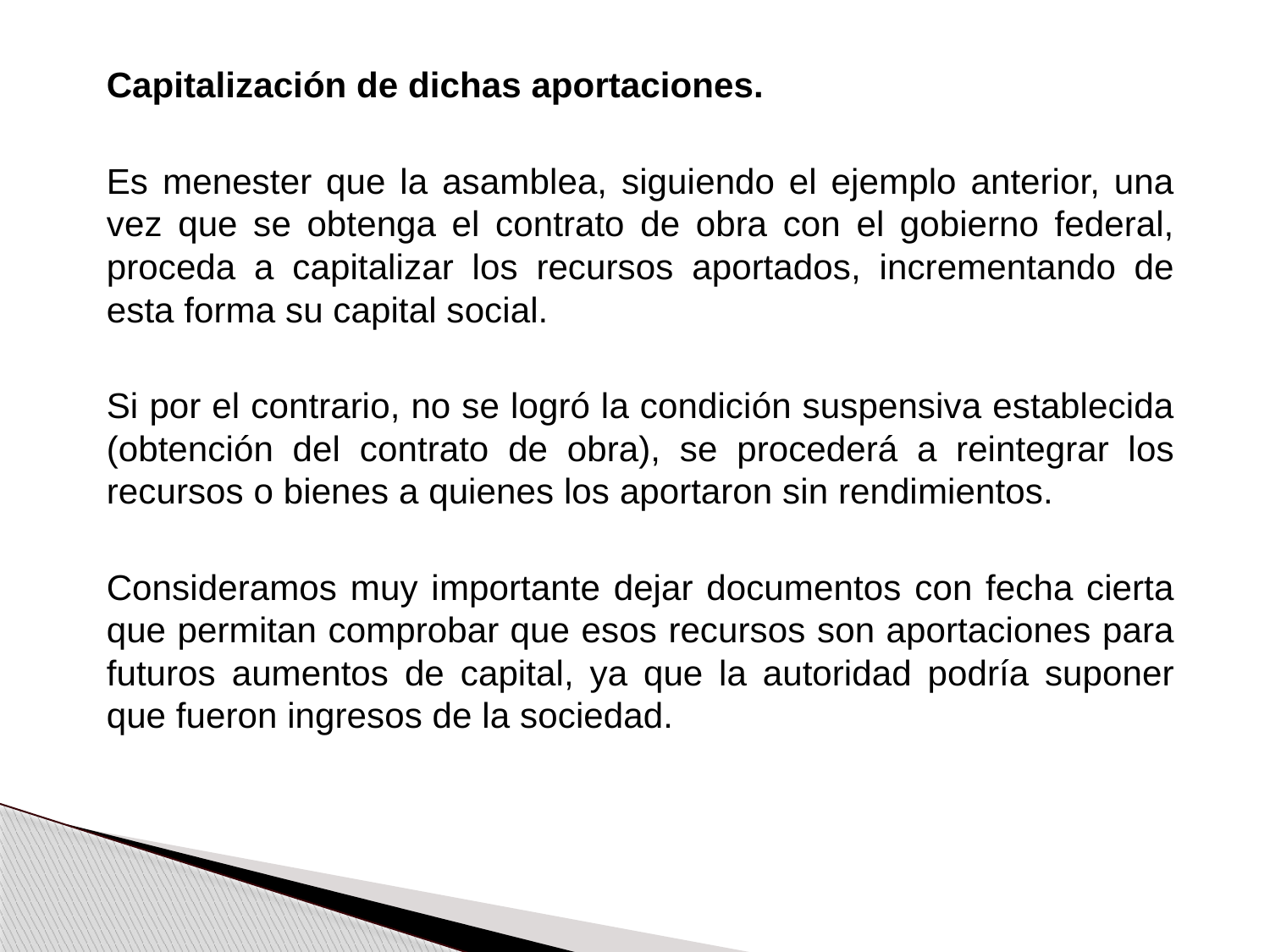

Capitalización de dichas aportaciones.

	Es menester que la asamblea, siguiendo el ejemplo anterior, una vez que se obtenga el contrato de obra con el gobierno federal, proceda a capitalizar los recursos aportados, incrementando de esta forma su capital social.

	Si por el contrario, no se logró la condición suspensiva establecida (obtención del contrato de obra), se procederá a reintegrar los recursos o bienes a quienes los aportaron sin rendimientos.

	Consideramos muy importante dejar documentos con fecha cierta que permitan comprobar que esos recursos son aportaciones para futuros aumentos de capital, ya que la autoridad podría suponer que fueron ingresos de la sociedad.